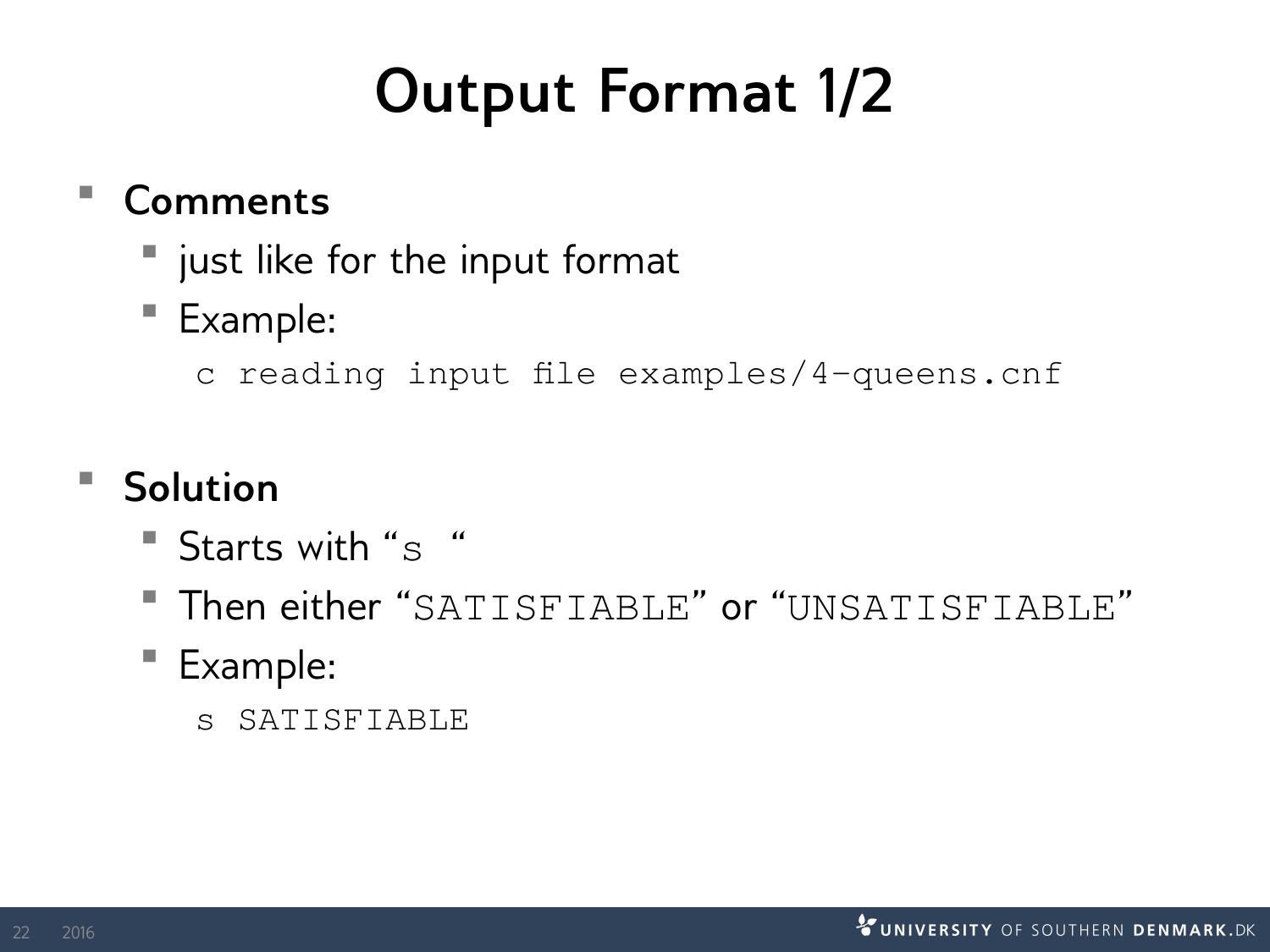

# Output Format 1/2
Comments
just like for the input format
Example:
c reading input file examples/4-queens.cnf

Solution
Starts with “s “
Then either “SATISFIABLE” or “UNSATISFIABLE”
Example:
s SATISFIABLE
22
2016